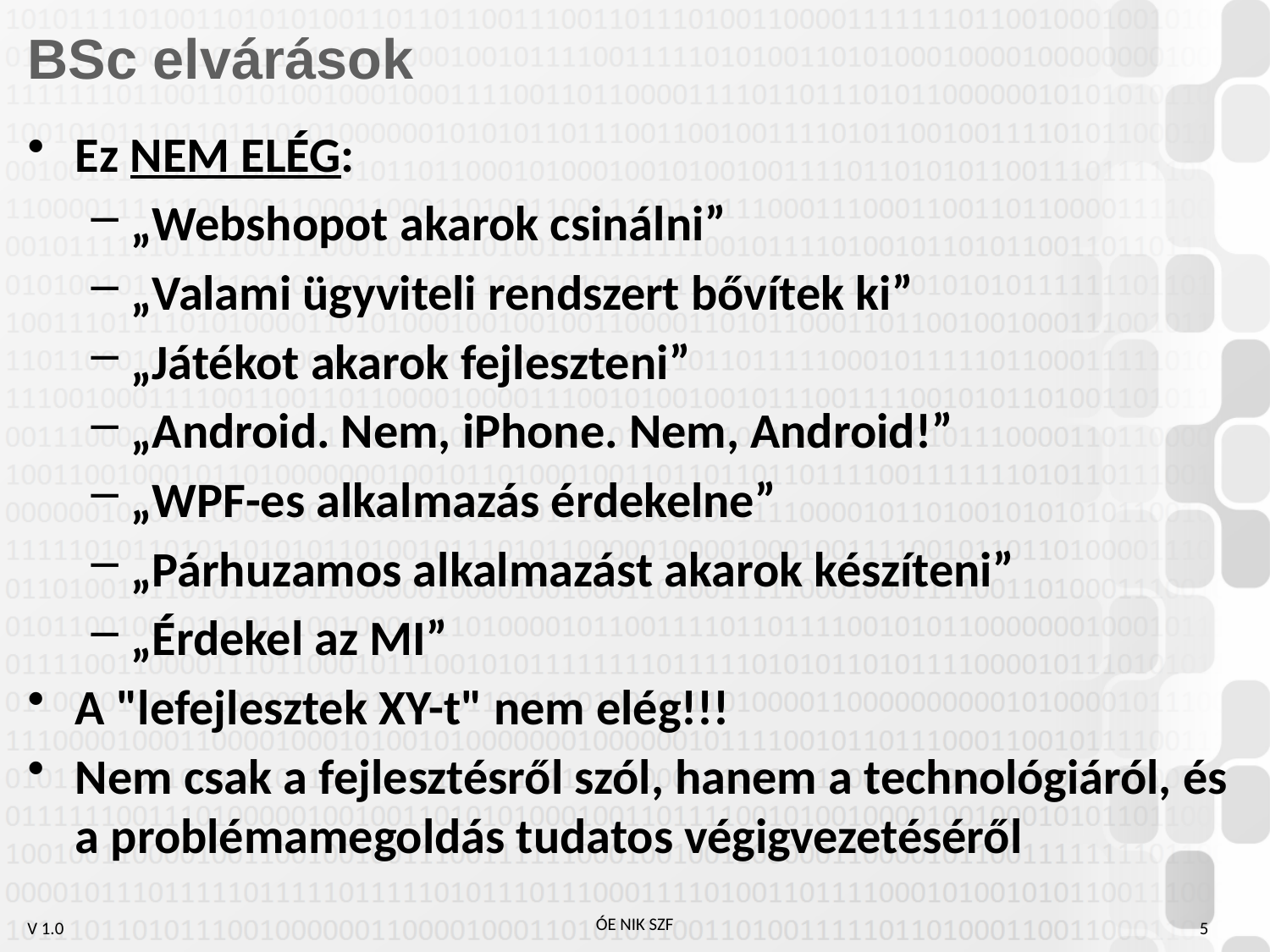

# BSc elvárások
Ez NEM ELÉG:
„Webshopot akarok csinálni”
„Valami ügyviteli rendszert bővítek ki”
„Játékot akarok fejleszteni”
„Android. Nem, iPhone. Nem, Android!”
„WPF-es alkalmazás érdekelne”
„Párhuzamos alkalmazást akarok készíteni”
„Érdekel az MI”
A "lefejlesztek XY-t" nem elég!!!
Nem csak a fejlesztésről szól, hanem a technológiáról, és a problémamegoldás tudatos végigvezetéséről
5
ÓE NIK SZF